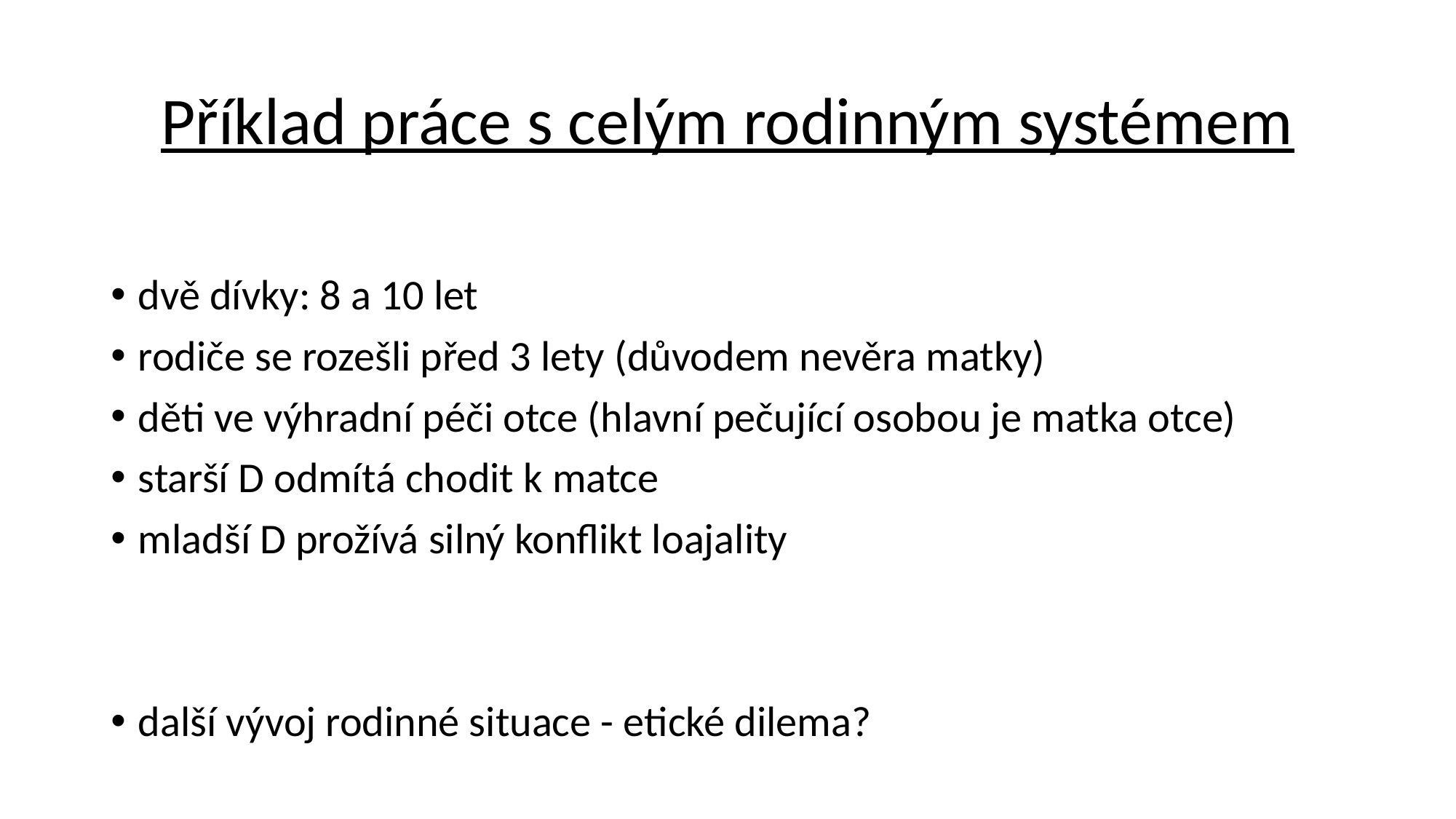

# Příklad práce s celým rodinným systémem

dvě dívky: 8 a 10 let
rodiče se rozešli před 3 lety (důvodem nevěra matky)
děti ve výhradní péči otce (hlavní pečující osobou je matka otce)
starší D odmítá chodit k matce
mladší D prožívá silný konflikt loajality

další vývoj rodinné situace - etické dilema?